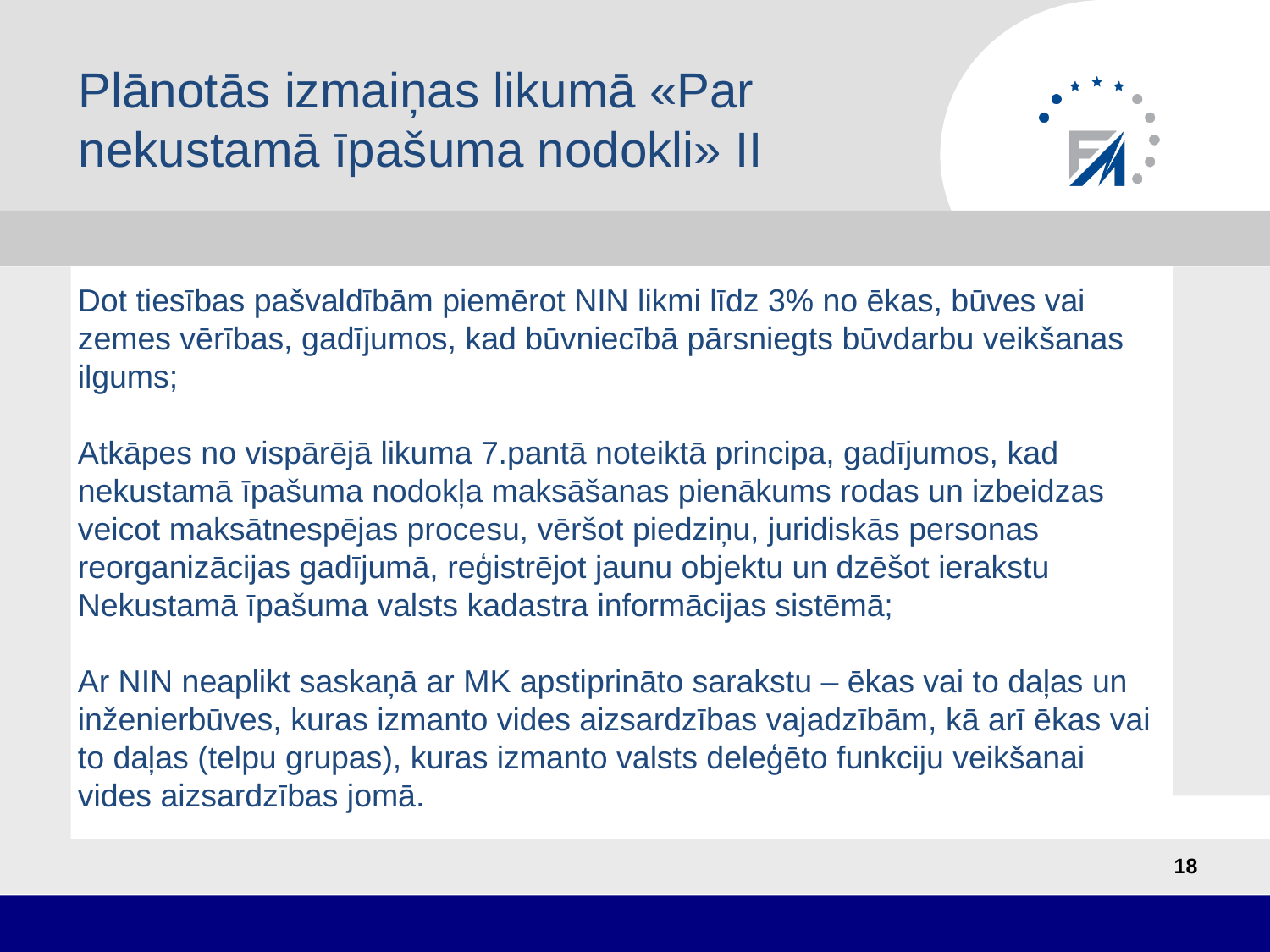

Plānotās izmaiņas likumā «Par nekustamā īpašuma nodokli» II
# Dot tiesības pašvaldībām piemērot NIN likmi līdz 3% no ēkas, būves vai zemes vērības, gadījumos, kad būvniecībā pārsniegts būvdarbu veikšanas ilgums; Atkāpes no vispārējā likuma 7.pantā noteiktā principa, gadījumos, kad  nekustamā īpašuma nodokļa maksāšanas pienākums rodas un izbeidzas veicot maksātnespējas procesu, vēršot piedziņu, juridiskās personas reorganizācijas gadījumā, reģistrējot jaunu objektu un dzēšot ierakstu Nekustamā īpašuma valsts kadastra informācijas sistēmā; Ar NIN neaplikt saskaņā ar MK apstiprināto sarakstu – ēkas vai to daļas un inženierbūves, kuras izmanto vides aizsardzības vajadzībām, kā arī ēkas vai to daļas (telpu grupas), kuras izmanto valsts deleģēto funkciju veikšanai vides aizsardzības jomā.
18